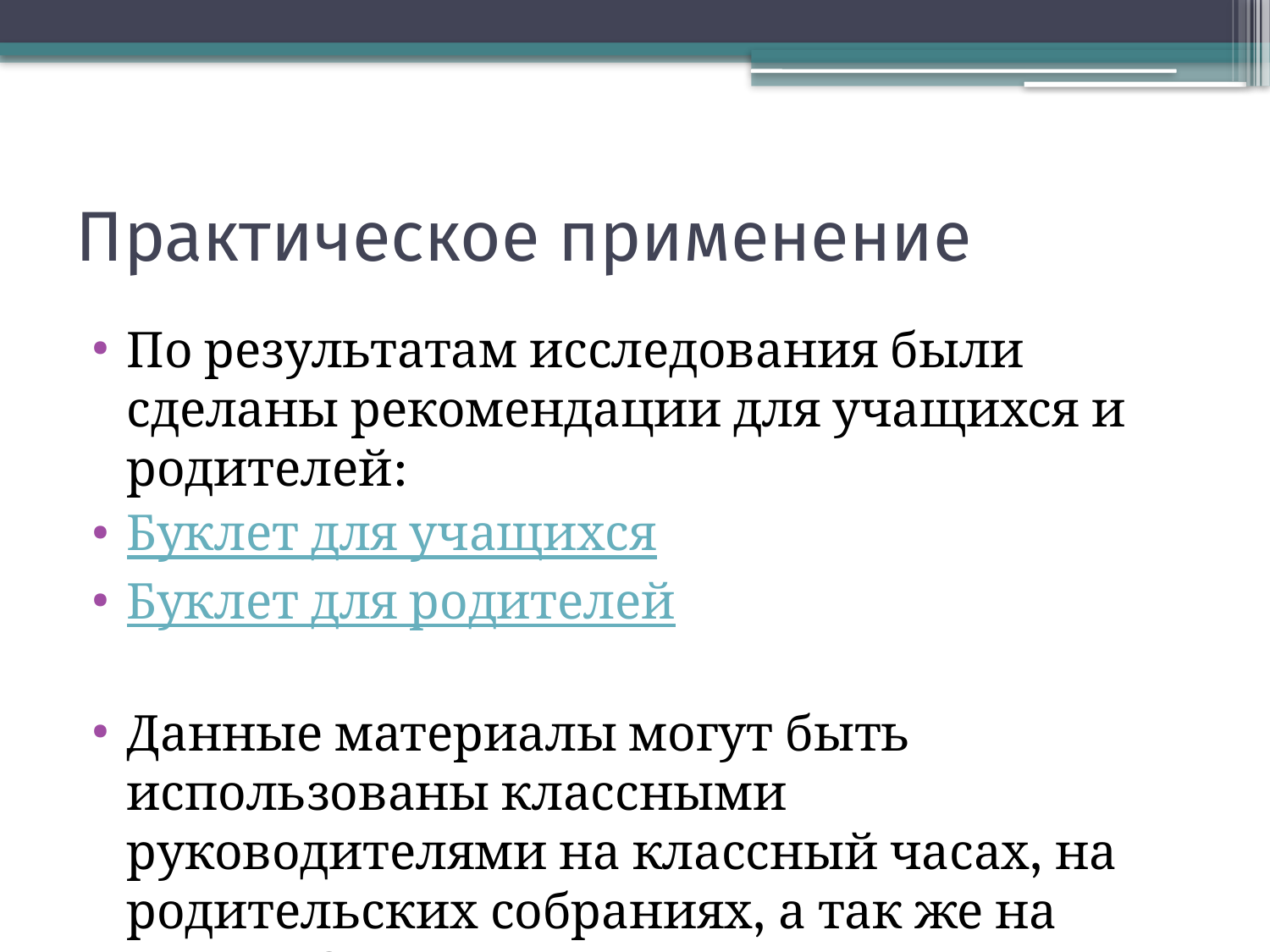

# Практическое применение
По результатам исследования были сделаны рекомендации для учащихся и родителей:
Буклет для учащихся
Буклет для родителей

Данные материалы могут быть использованы классными руководителями на классный часах, на родительских собраниях, а так же на уроках ОБЖ